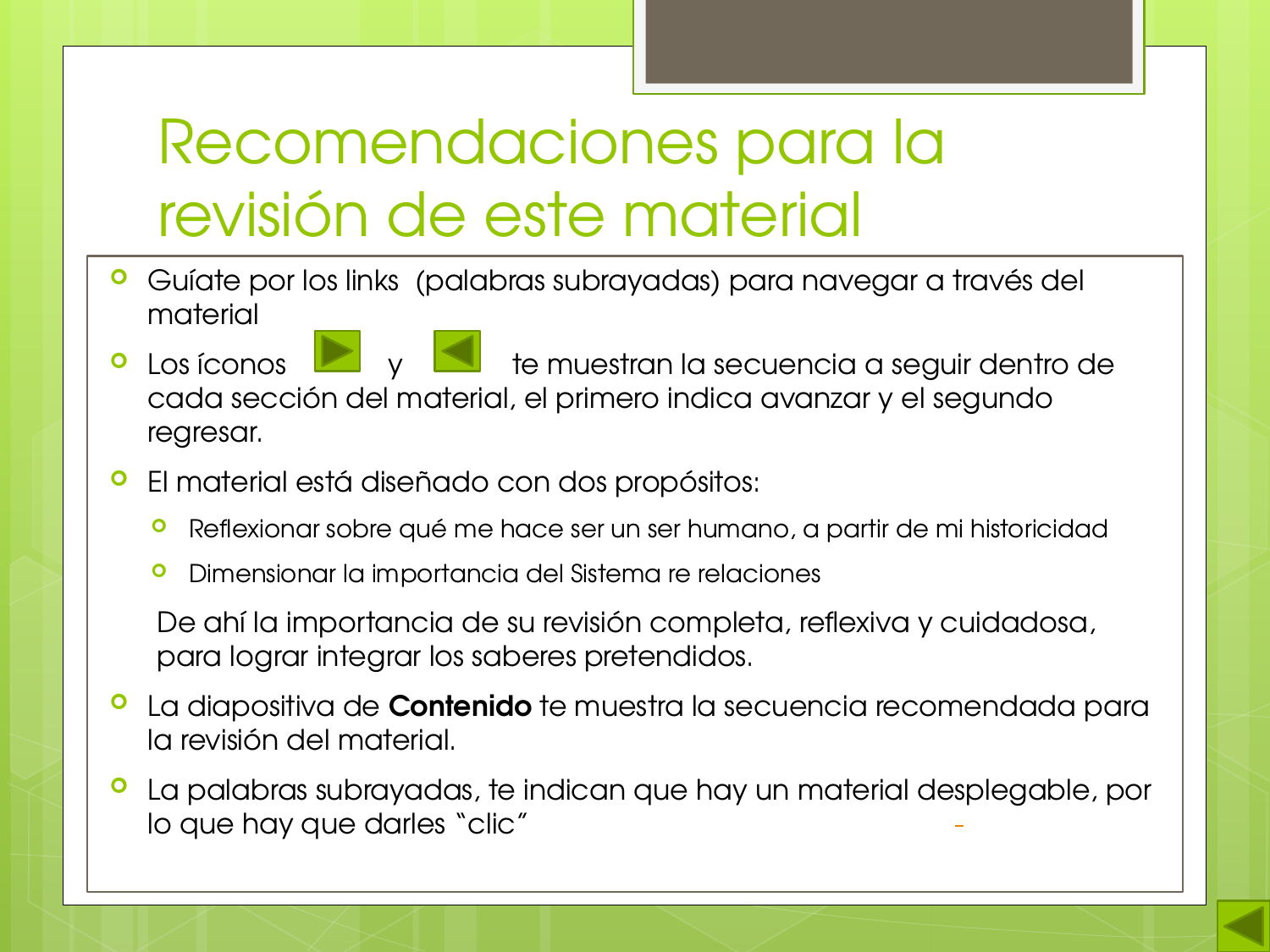

# Recomendaciones para la revisión de este material
Guíate por los links  (palabras subrayadas) para navegar a través del material
Los íconos             y              te muestran la secuencia a seguir dentro de cada sección del material, el primero indica avanzar y el segundo regresar.
El material está diseñado con dos propósitos:
Reflexionar sobre qué me hace ser un ser humano, a partir de mi historicidad
Dimensionar la importancia del Sistema re relaciones
De ahí la importancia de su revisión completa, reflexiva y cuidadosa, para lograr integrar los saberes pretendidos.
La diapositiva de Contenido te muestra la secuencia recomendada para la revisión del material.
La palabras subrayadas, te indican que hay un material desplegable, por lo que hay que darles “clic”